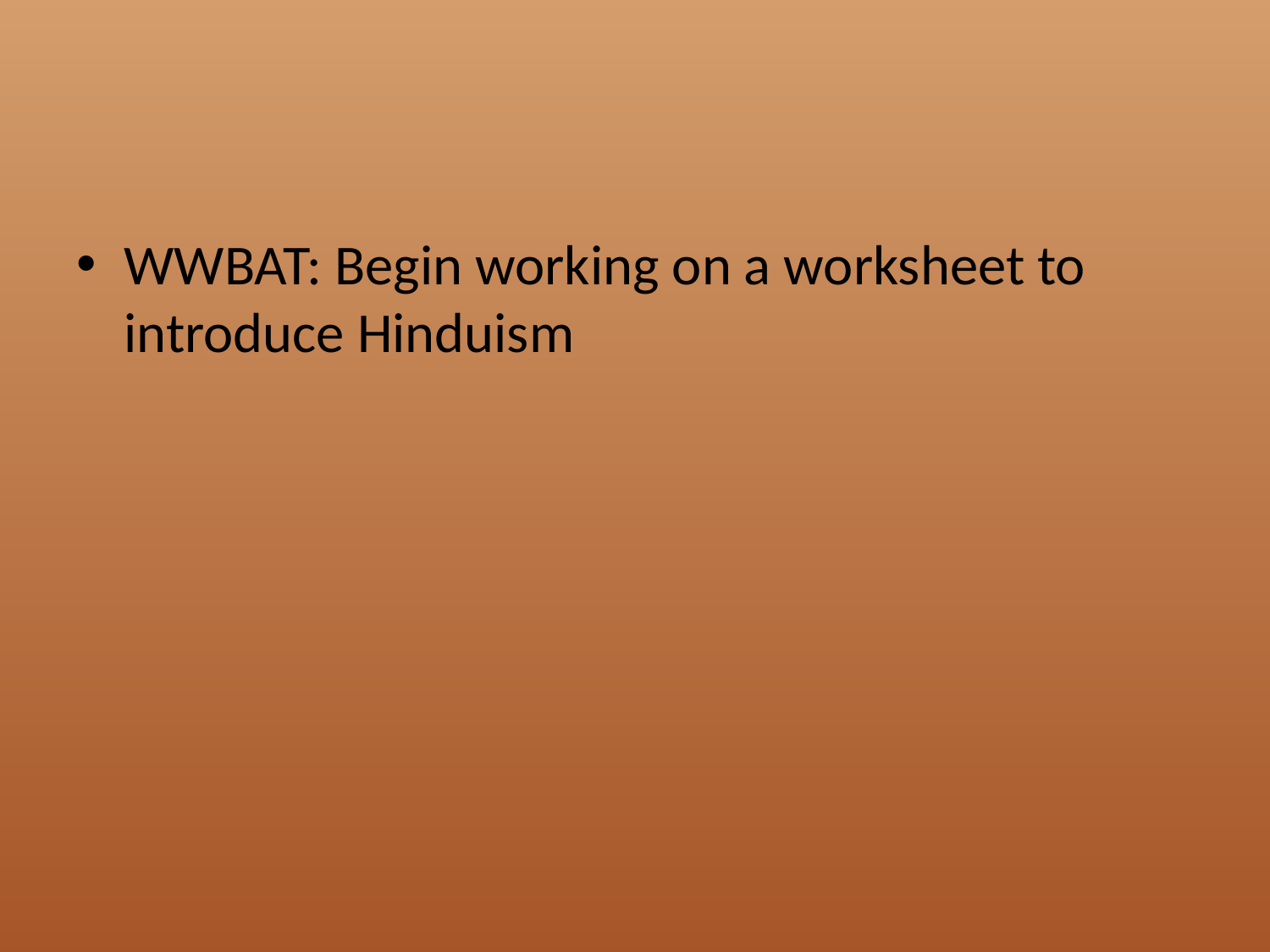

#
WWBAT: Begin working on a worksheet to introduce Hinduism